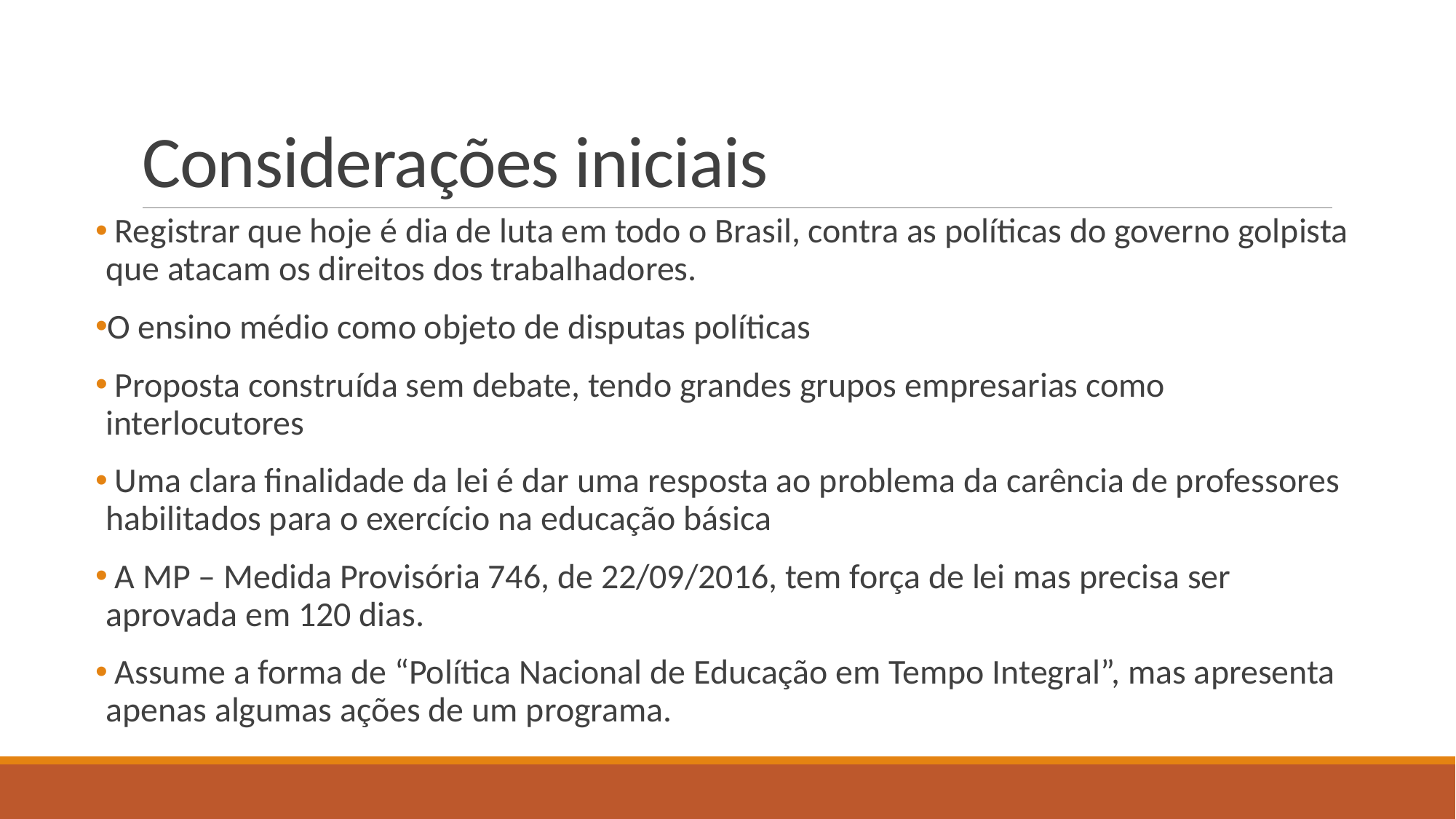

# Considerações iniciais
 Registrar que hoje é dia de luta em todo o Brasil, contra as políticas do governo golpista que atacam os direitos dos trabalhadores.
O ensino médio como objeto de disputas políticas
 Proposta construída sem debate, tendo grandes grupos empresarias como interlocutores
 Uma clara finalidade da lei é dar uma resposta ao problema da carência de professores habilitados para o exercício na educação básica
 A MP – Medida Provisória 746, de 22/09/2016, tem força de lei mas precisa ser aprovada em 120 dias.
 Assume a forma de “Política Nacional de Educação em Tempo Integral”, mas apresenta apenas algumas ações de um programa.